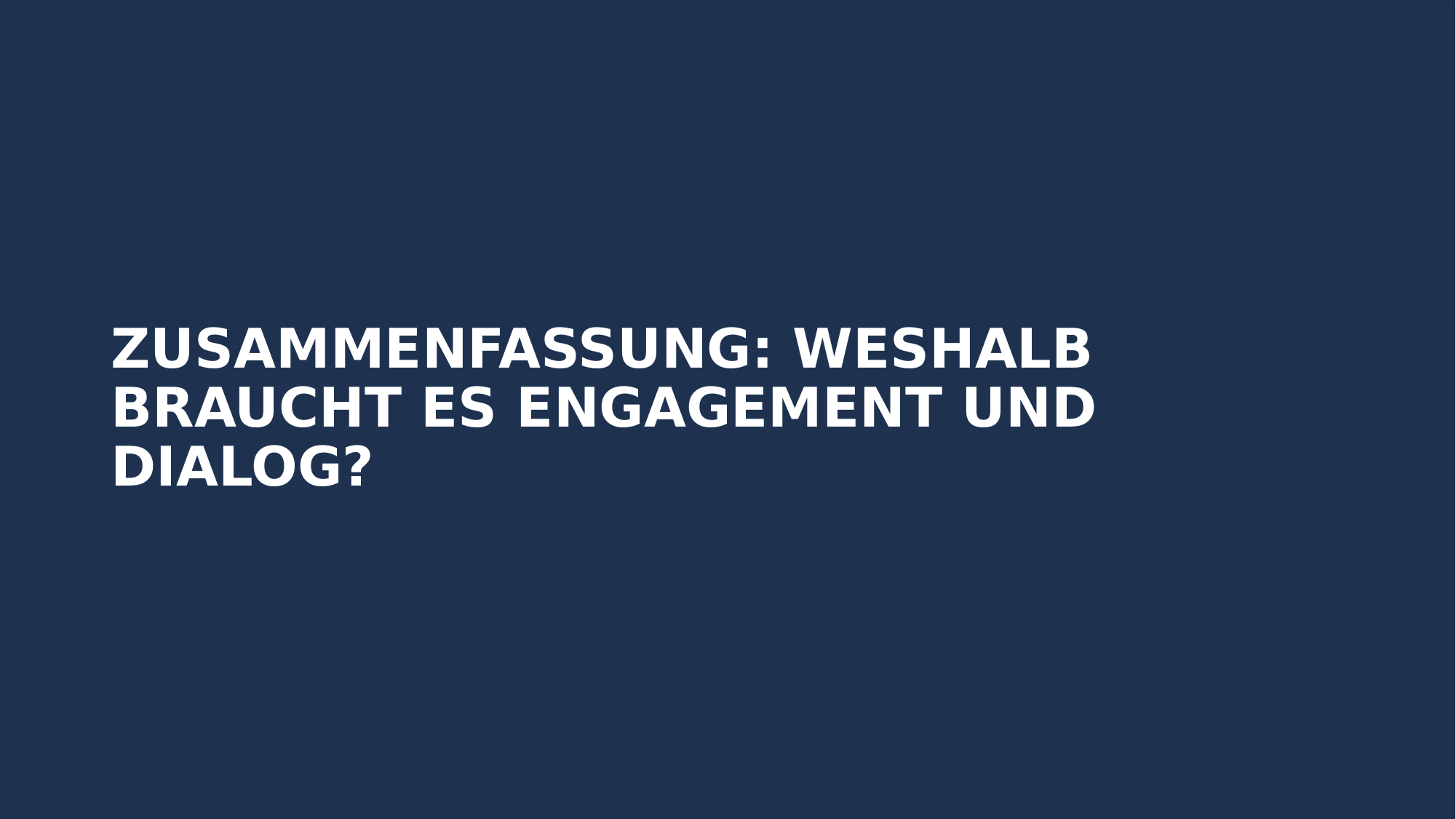

# Zusammenfassung: Weshalb braucht es engagement und dialog?